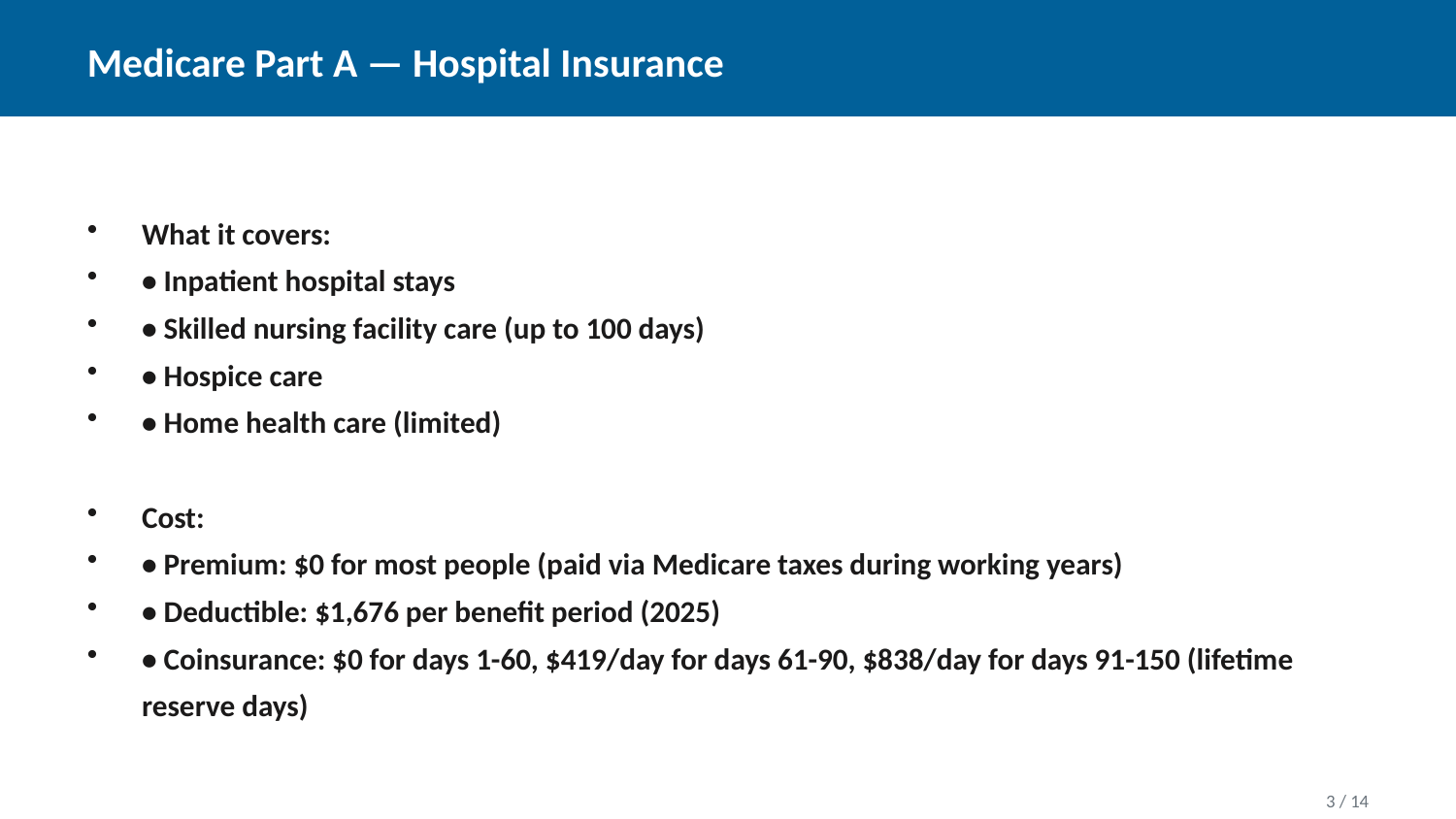

Medicare Part A — Hospital Insurance

What it covers:
• Inpatient hospital stays
• Skilled nursing facility care (up to 100 days)
• Hospice care
• Home health care (limited)

Cost:
• Premium: $0 for most people (paid via Medicare taxes during working years)
• Deductible: $1,676 per benefit period (2025)
• Coinsurance: $0 for days 1-60, $419/day for days 61-90, $838/day for days 91-150 (lifetime reserve days)
3 / 14